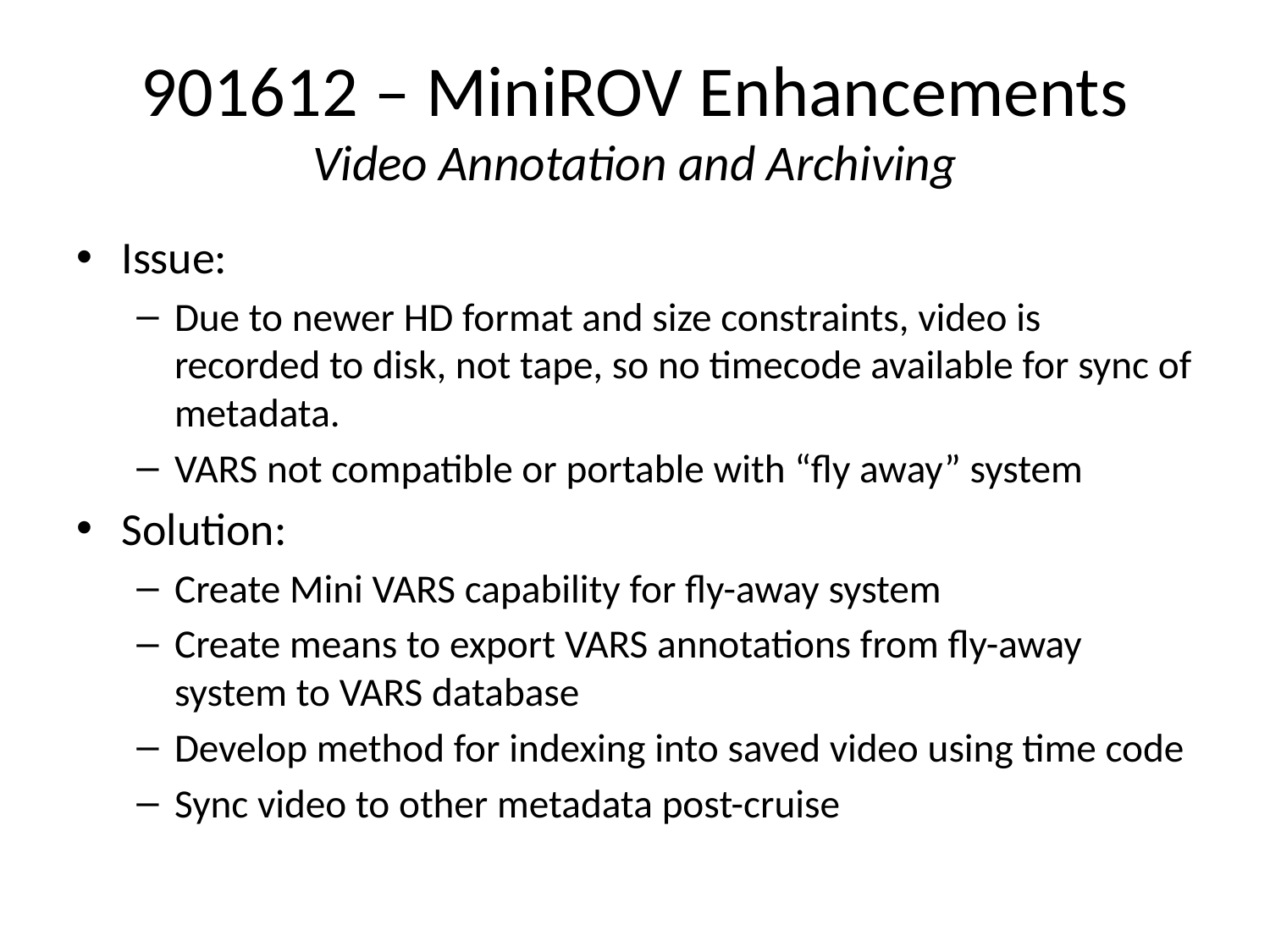

# 901612 – MiniROV Enhancements Video Annotation and Archiving
Issue:
Due to newer HD format and size constraints, video is recorded to disk, not tape, so no timecode available for sync of metadata.
VARS not compatible or portable with “fly away” system
Solution:
Create Mini VARS capability for fly-away system
Create means to export VARS annotations from fly-away system to VARS database
Develop method for indexing into saved video using time code
Sync video to other metadata post-cruise